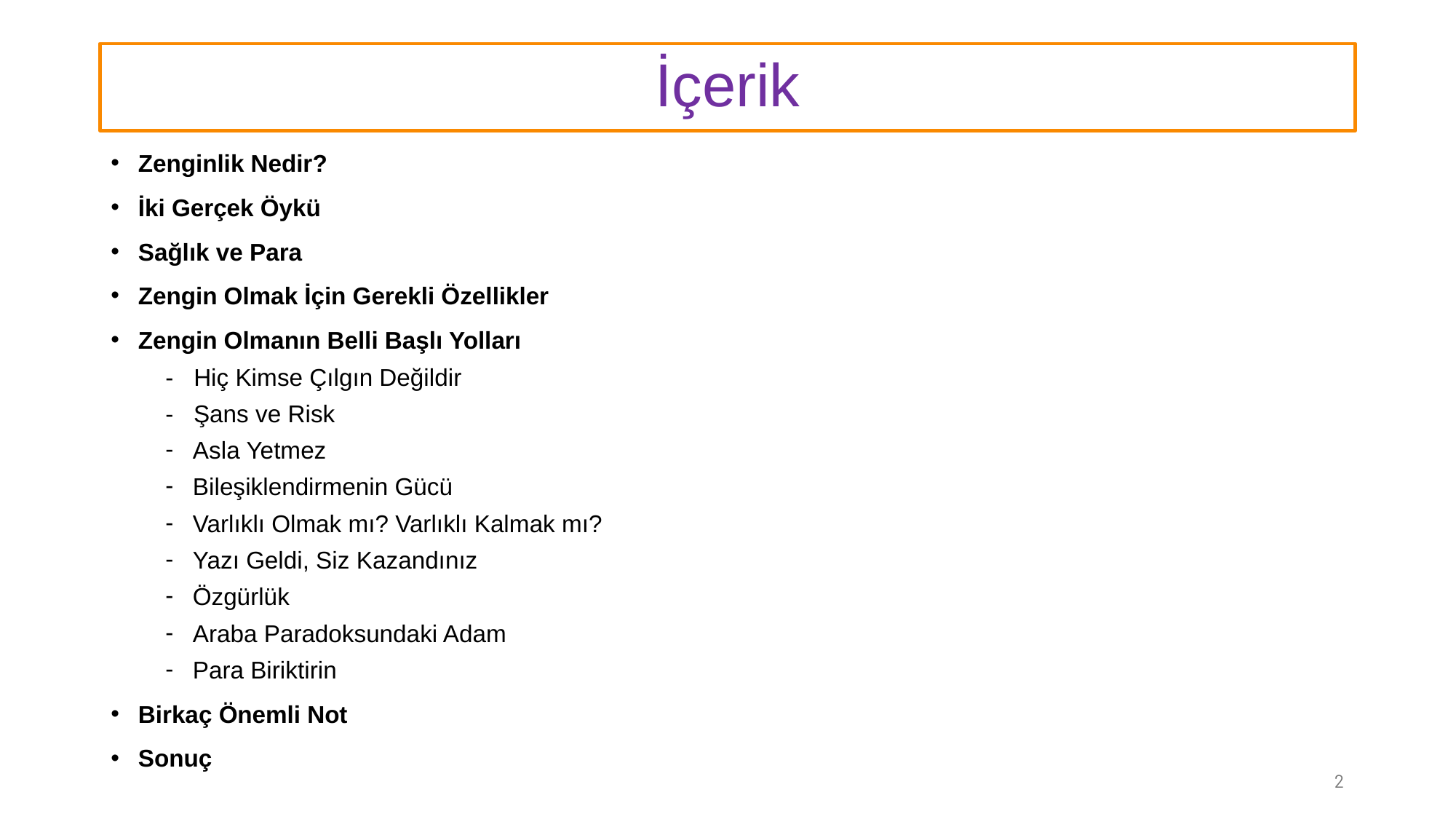

# İçerik
Zenginlik Nedir?
İki Gerçek Öykü
Sağlık ve Para
Zengin Olmak İçin Gerekli Özellikler
Zengin Olmanın Belli Başlı Yolları
-   Hiç Kimse Çılgın Değildir
-   Şans ve Risk
Asla Yetmez
Bileşiklendirmenin Gücü
Varlıklı Olmak mı? Varlıklı Kalmak mı?
Yazı Geldi, Siz Kazandınız
Özgürlük
Araba Paradoksundaki Adam
Para Biriktirin
Birkaç Önemli Not
Sonuç
2